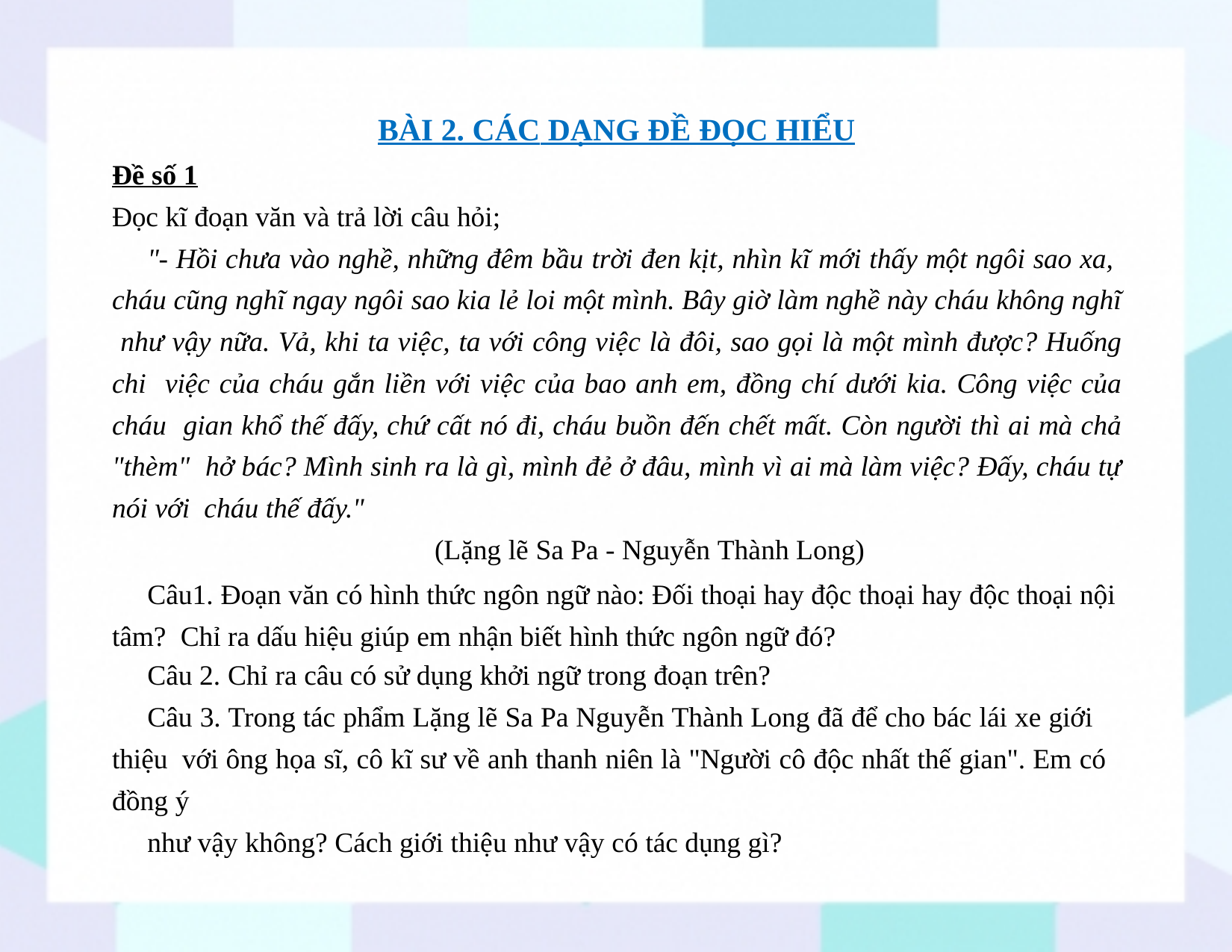

# BÀI 2. CÁC DẠNG ĐỀ ĐỌC HIỂU
Đề số 1
Đọc kĩ đoạn văn và trả lời câu hỏi;
"- Hồi chưa vào nghề, những đêm bầu trời đen kịt, nhìn kĩ mới thấy một ngôi sao xa,  cháu cũng nghĩ ngay ngôi sao kia lẻ loi một mình. Bây giờ làm nghề này cháu không nghĩ  như vậy nữa. Vả, khi ta việc, ta với công việc là đôi, sao gọi là một mình được? Huống chi  việc của cháu gắn liền với việc của bao anh em, đồng chí dưới kia. Công việc của cháu  gian khổ thế đấy, chứ cất nó đi, cháu buồn đến chết mất. Còn người thì ai mà chả "thèm"  hở bác? Mình sinh ra là gì, mình đẻ ở đâu, mình vì ai mà làm việc? Đấy, cháu tự nói với  cháu thế đấy."
(Lặng lẽ Sa Pa - Nguyễn Thành Long)
Câu1. Đoạn văn có hình thức ngôn ngữ nào: Đối thoại hay độc thoại hay độc thoại nội tâm?  Chỉ ra dấu hiệu giúp em nhận biết hình thức ngôn ngữ đó?
Câu 2. Chỉ ra câu có sử dụng khởi ngữ trong đoạn trên?
Câu 3. Trong tác phẩm Lặng lẽ Sa Pa Nguyễn Thành Long đã để cho bác lái xe giới thiệu  với ông họa sĩ, cô kĩ sư về anh thanh niên là "Người cô độc nhất thế gian". Em có đồng ý
như vậy không? Cách giới thiệu như vậy có tác dụng gì?